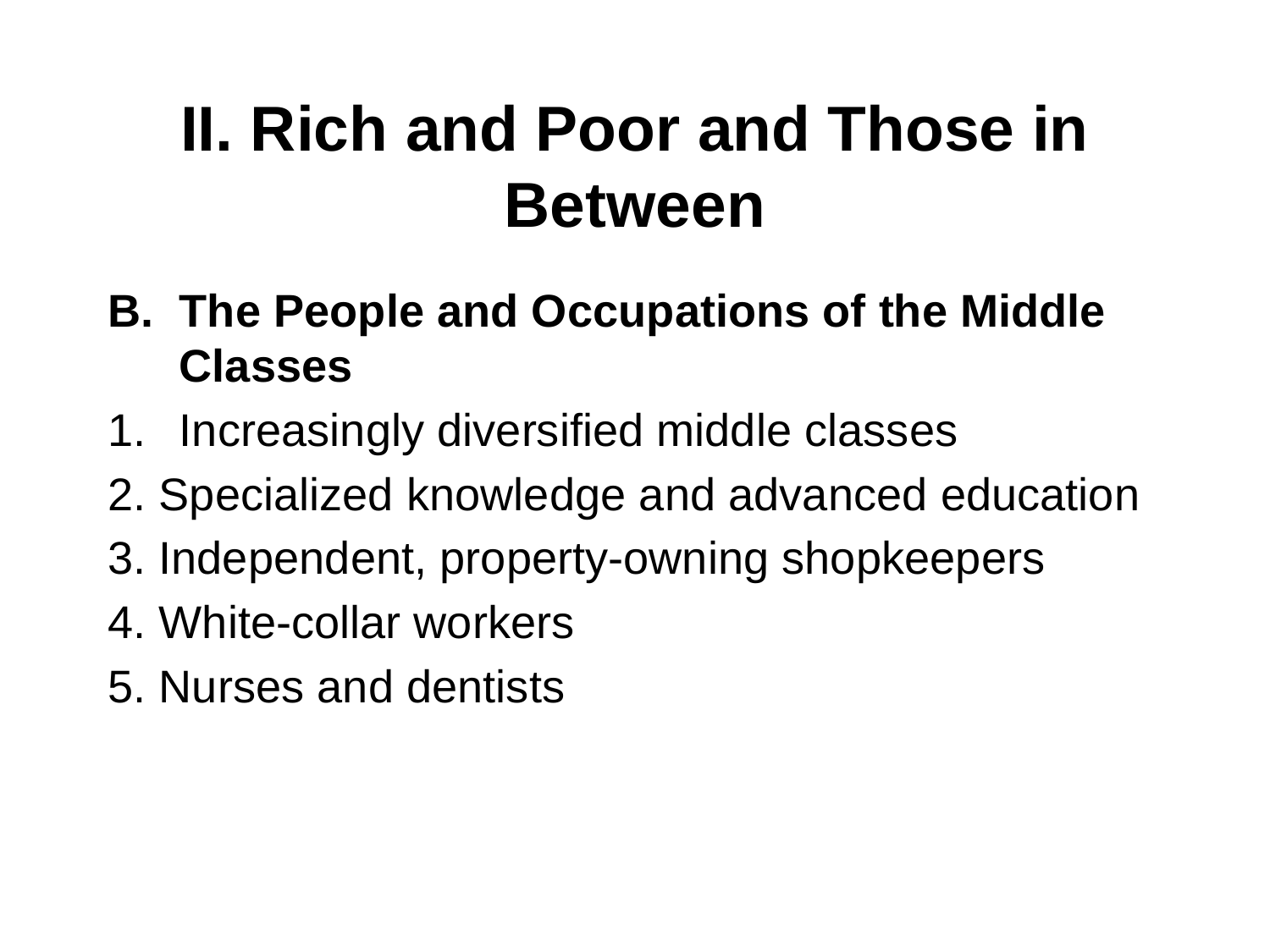

# II. Rich and Poor and Those in Between
The People and Occupations of the Middle Classes
Increasingly diversified middle classes
2. Specialized knowledge and advanced education
3. Independent, property-owning shopkeepers
4. White-collar workers
5. Nurses and dentists